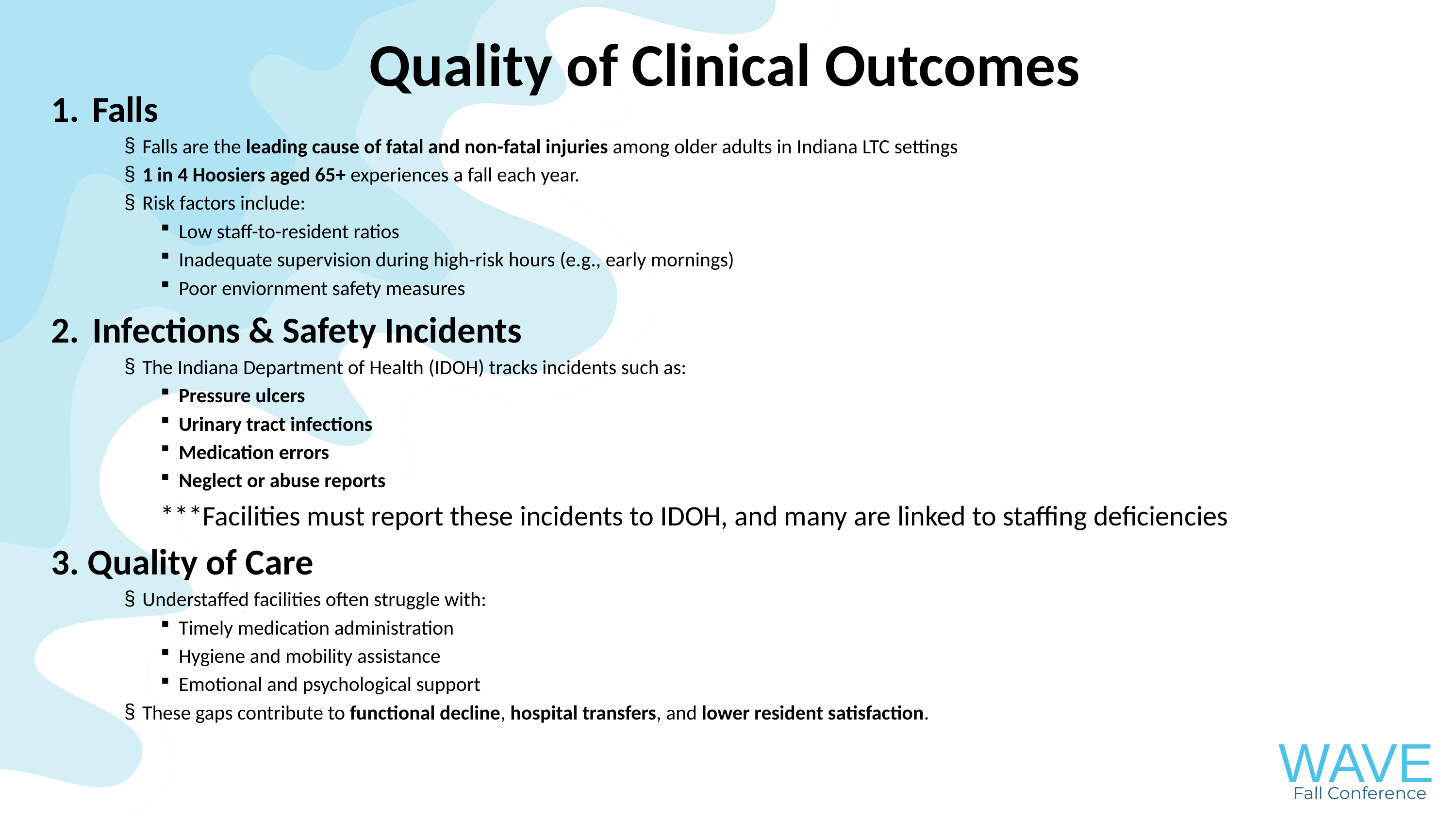

Quality of Clinical Outcomes
Falls
Falls are the leading cause of fatal and non-fatal injuries among older adults in Indiana LTC settings
1 in 4 Hoosiers aged 65+ experiences a fall each year.
Risk factors include:
Low staff-to-resident ratios
Inadequate supervision during high-risk hours (e.g., early mornings)
Poor enviornment safety measures
Infections & Safety Incidents
The Indiana Department of Health (IDOH) tracks incidents such as:
Pressure ulcers
Urinary tract infections
Medication errors
Neglect or abuse reports
***Facilities must report these incidents to IDOH, and many are linked to staffing deficiencies
3. Quality of Care
Understaffed facilities often struggle with:
Timely medication administration
Hygiene and mobility assistance
Emotional and psychological support
These gaps contribute to functional decline, hospital transfers, and lower resident satisfaction.

WAVES
Fall Conference